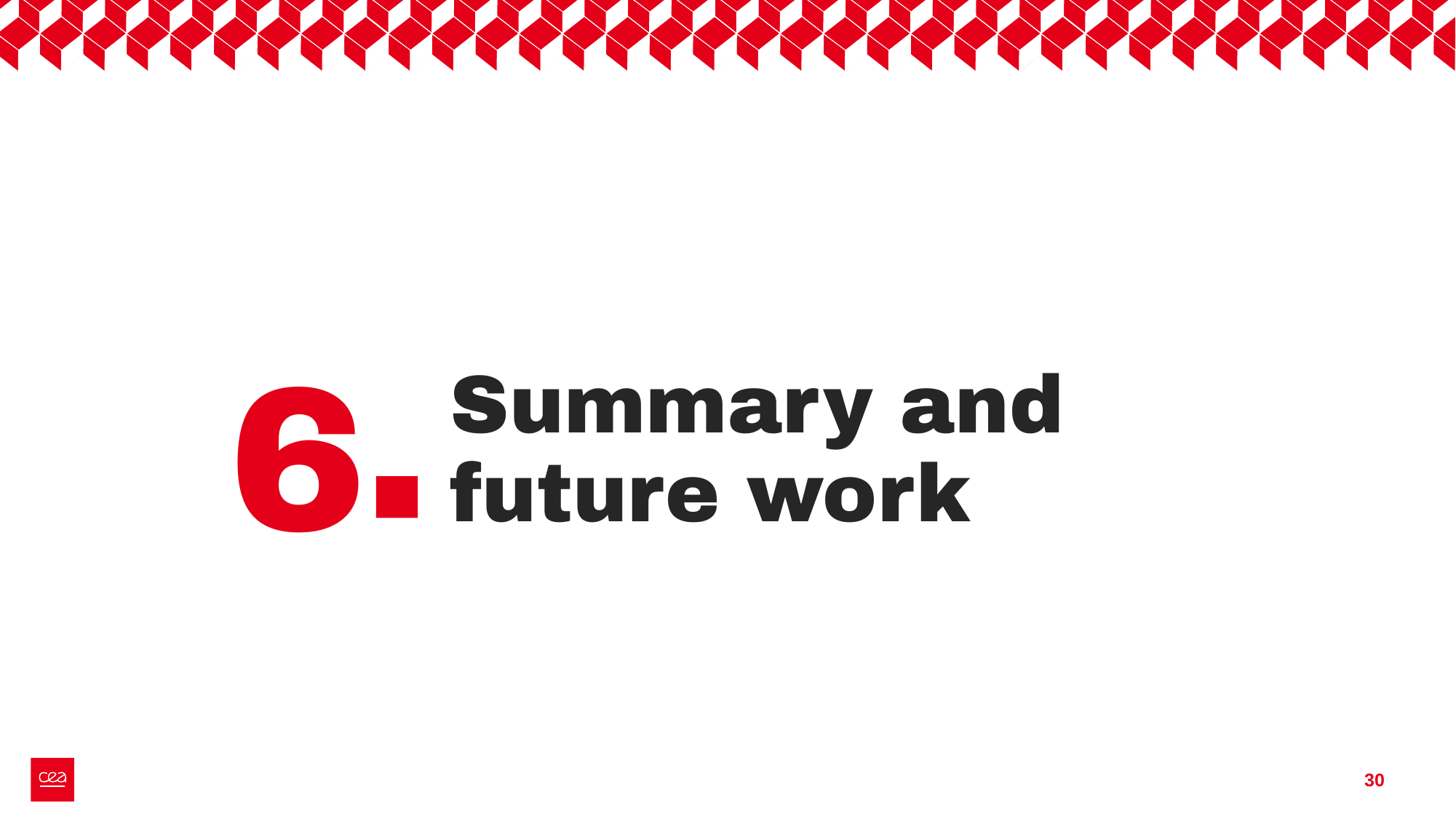

6
# Summary and future work
30